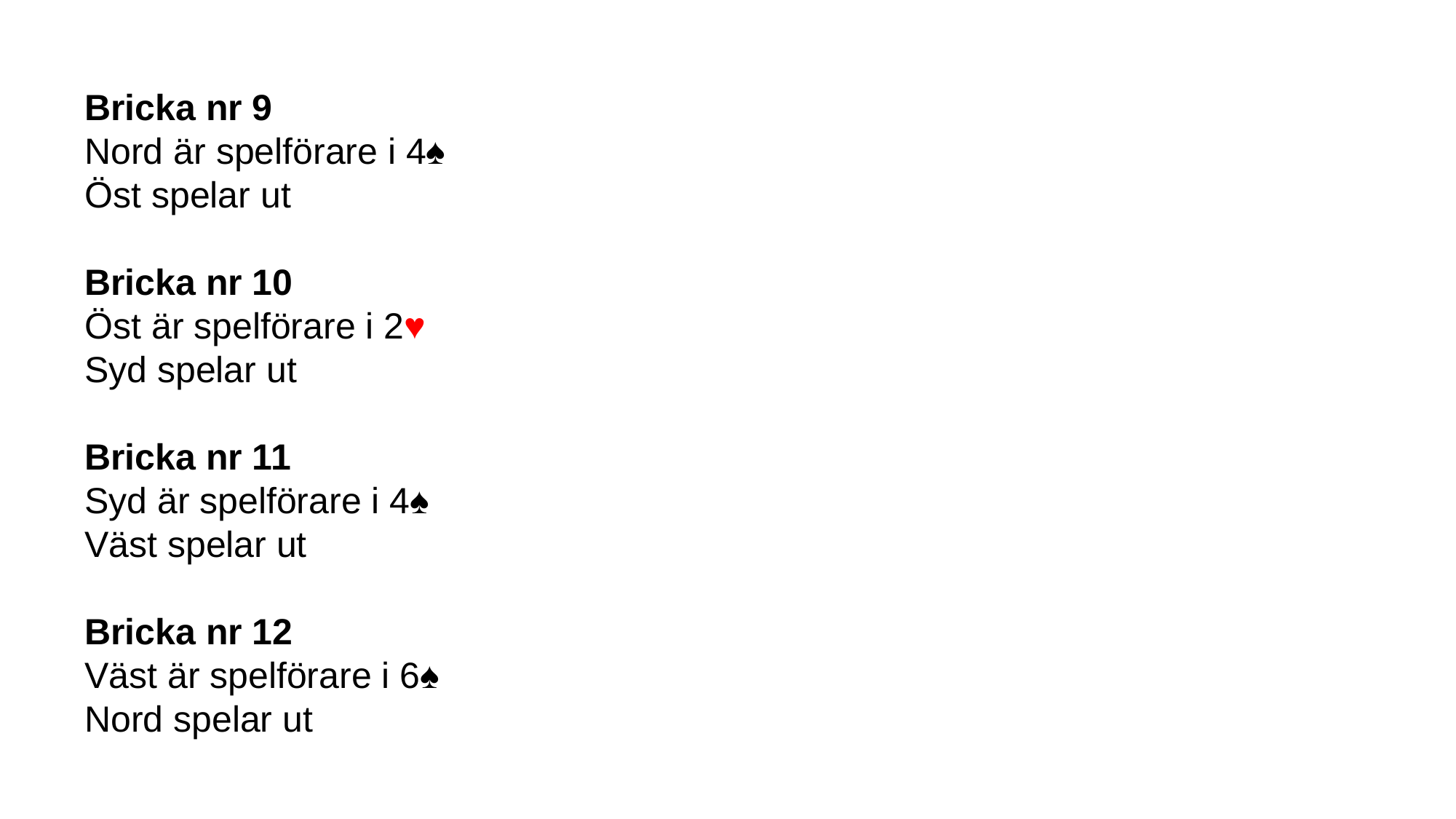

Bricka nr 9
Nord är spelförare i 4♠
Öst spelar ut

Bricka nr 10
Öst är spelförare i 2♥
Syd spelar ut

Bricka nr 11
Syd är spelförare i 4♠
Väst spelar ut

Bricka nr 12
Väst är spelförare i 6♠
Nord spelar ut